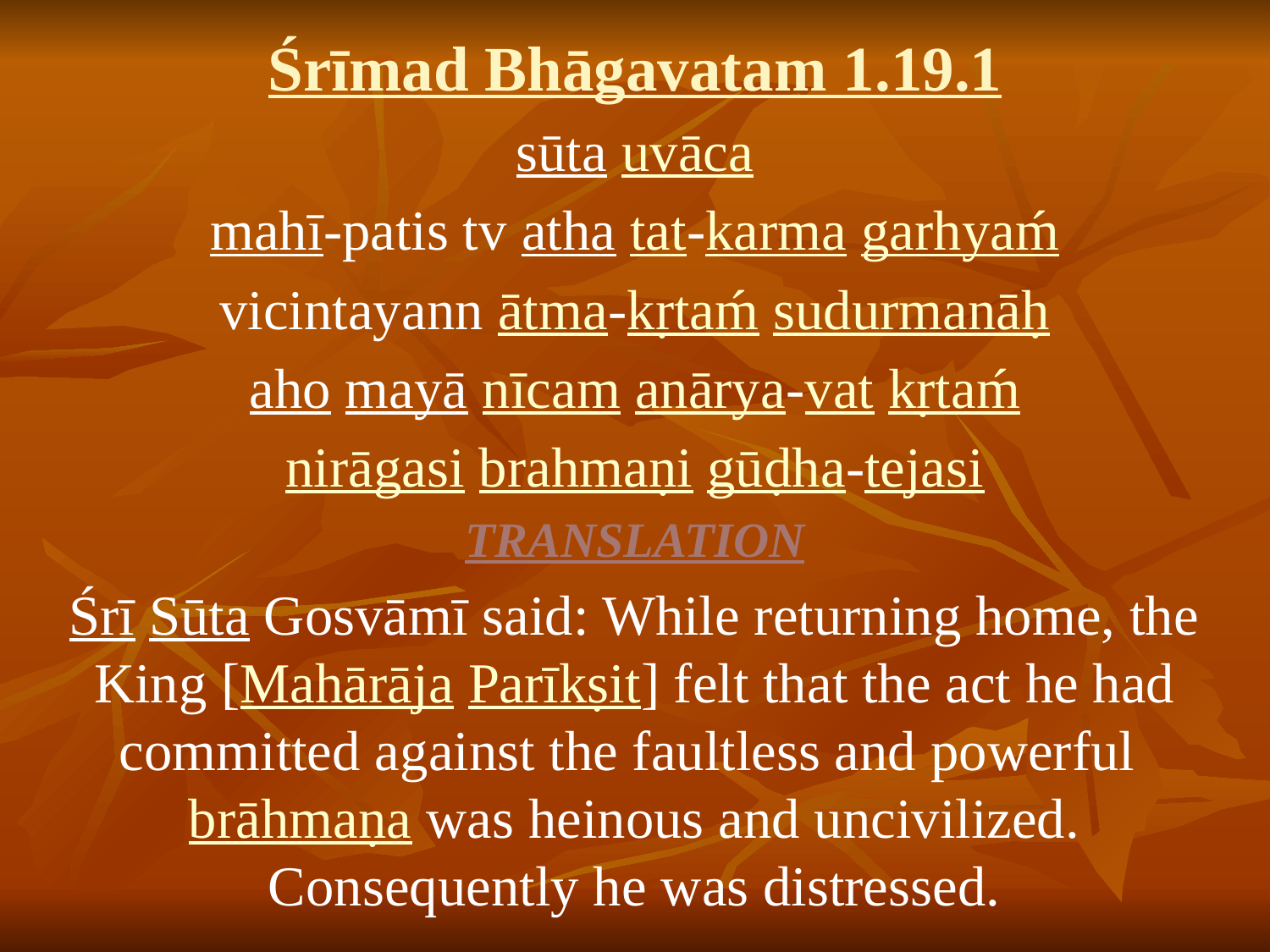

Śrīmad Bhāgavatam 1.19.1
sūta uvāca
mahī-patis tv atha tat-karma garhyaḿ
vicintayann ātma-kṛtaḿ sudurmanāḥ
aho mayā nīcam anārya-vat kṛtaḿ
nirāgasi brahmaṇi gūḍha-tejasi
TRANSLATION
Śrī Sūta Gosvāmī said: While returning home, the King [Mahārāja Parīkṣit] felt that the act he had committed against the faultless and powerful brāhmaṇa was heinous and uncivilized. Consequently he was distressed.